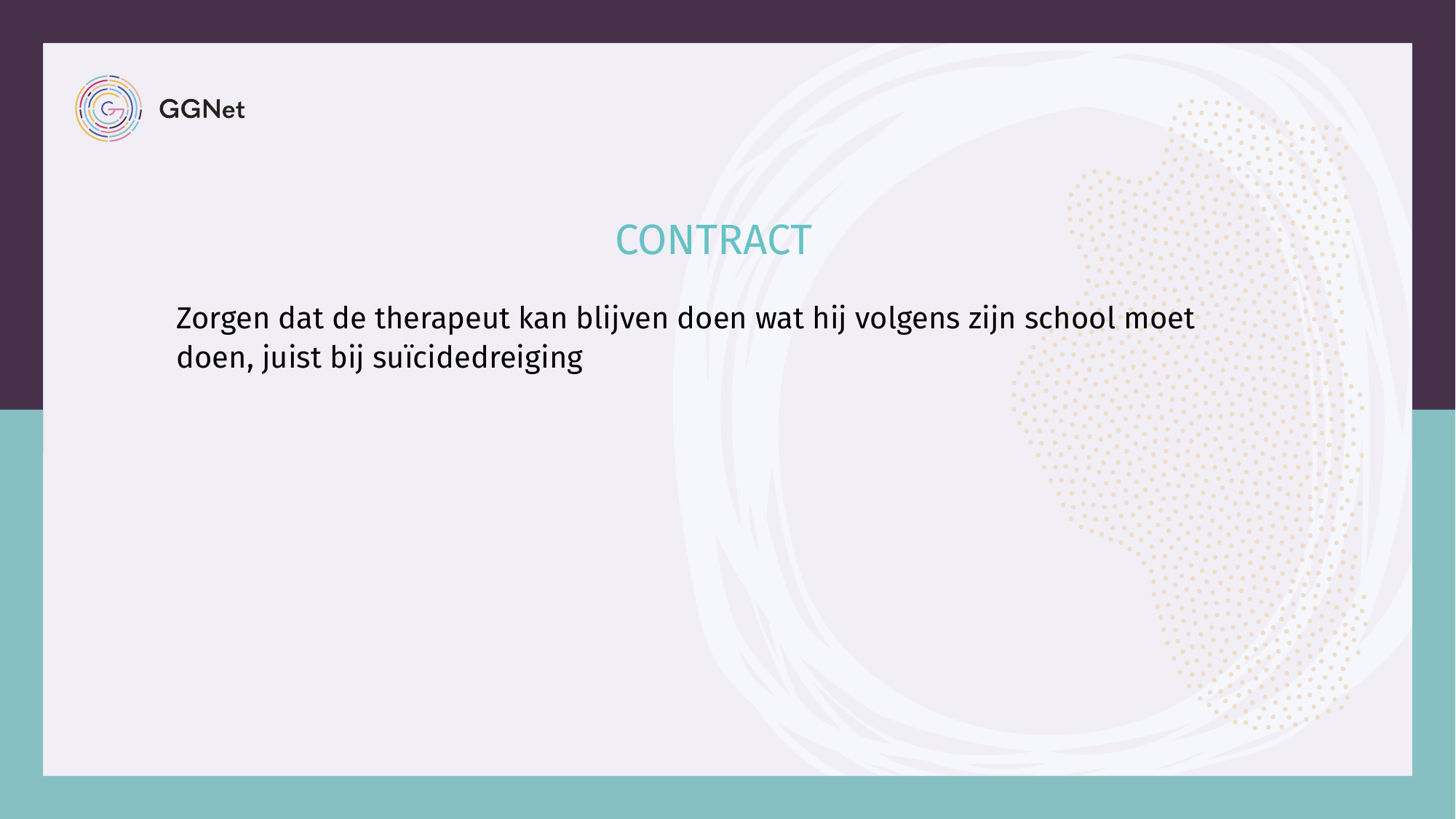

# contract
Zorgen dat de therapeut kan blijven doen wat hij volgens zijn school moet doen, juist bij suïcidedreiging